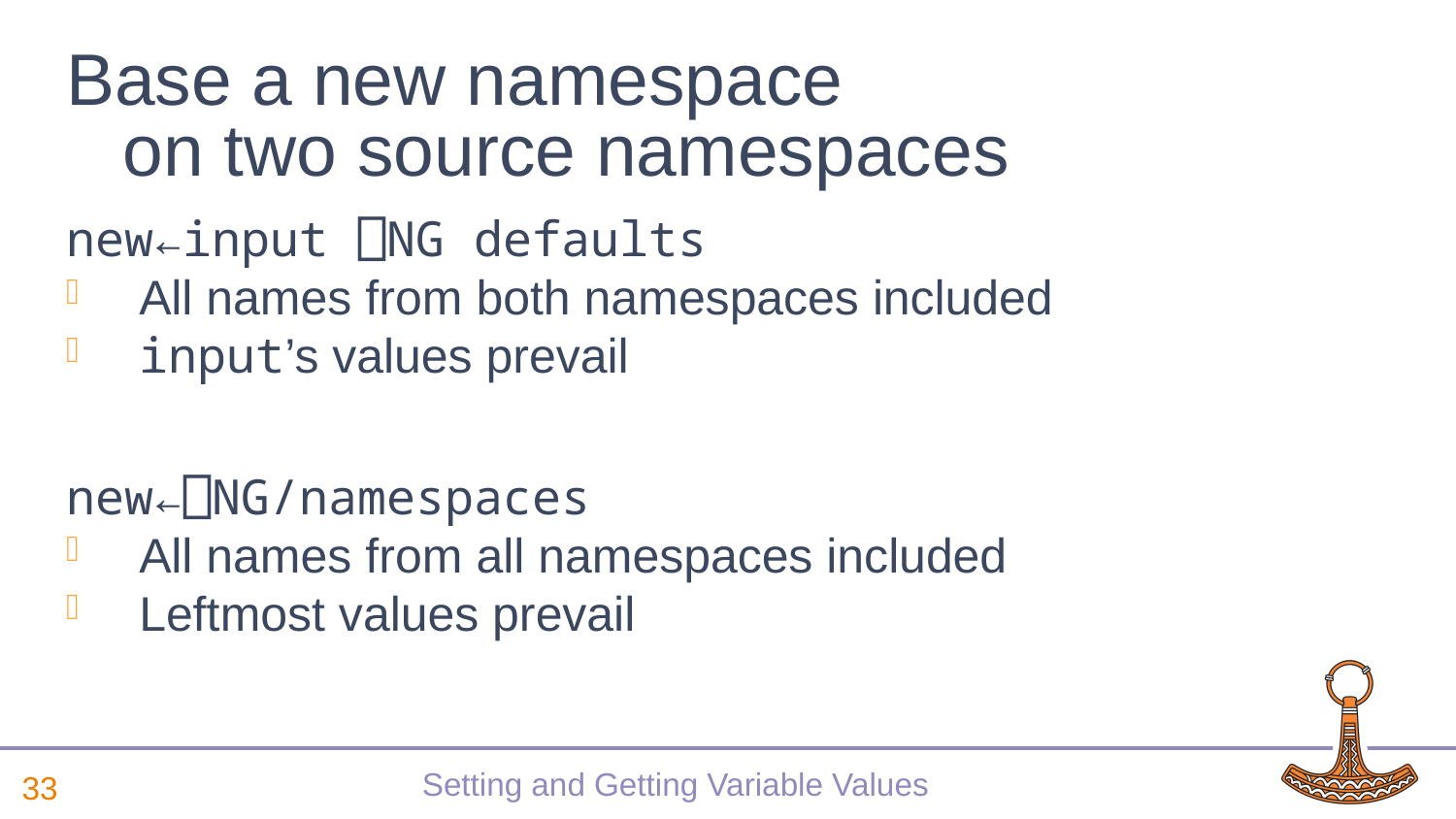

# Base a new namespace on two source namespaces
new←input ⎕NG defaults
All names from both namespaces included
input’s values prevail

new←⎕NG/namespaces
All names from all namespaces included
Leftmost values prevail